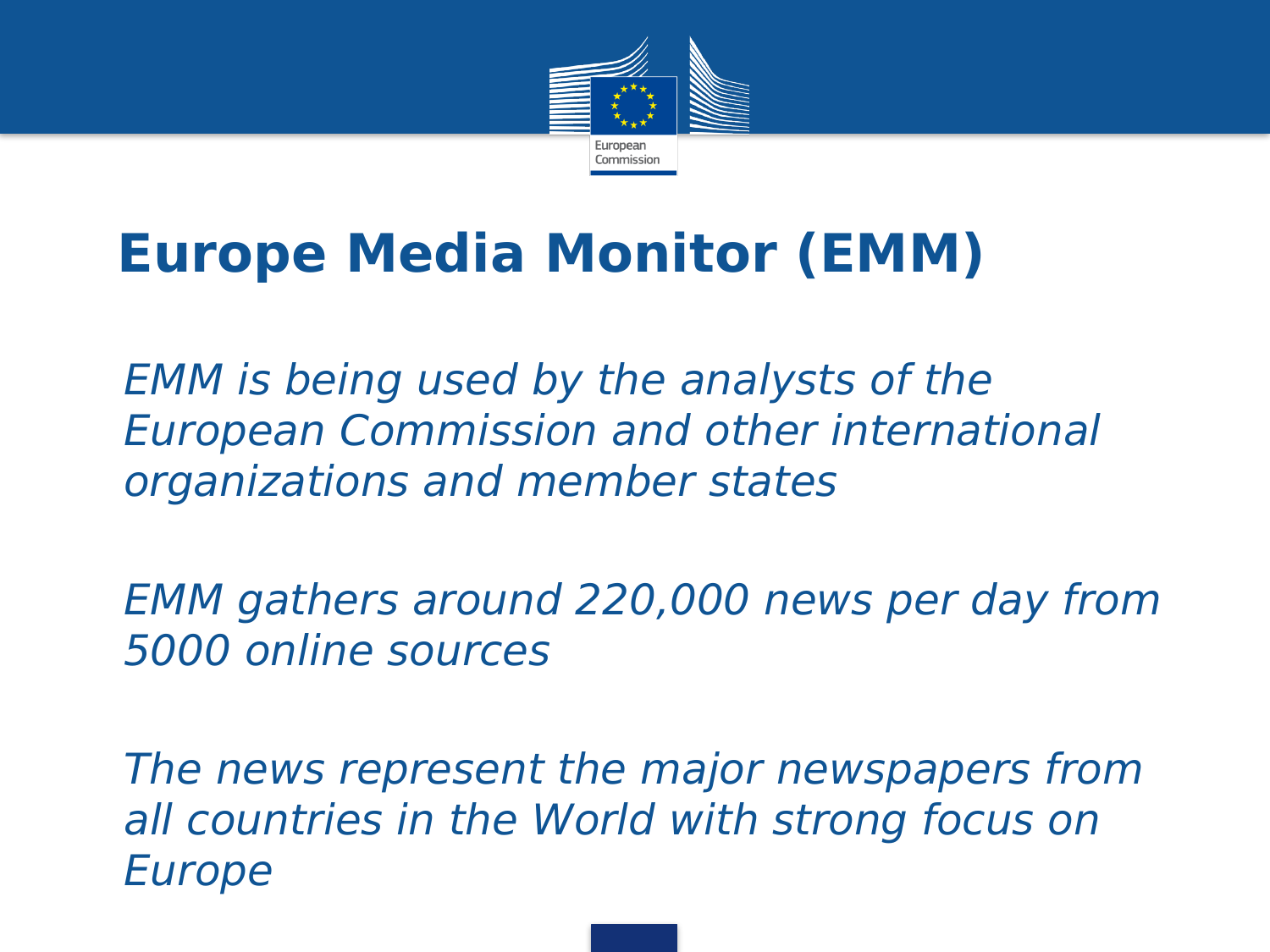

# Europe Media Monitor (EMM)
EMM is being used by the analysts of the European Commission and other international organizations and member states

EMM gathers around 220,000 news per day from 5000 online sources

The news represent the major newspapers from all countries in the World with strong focus on Europe